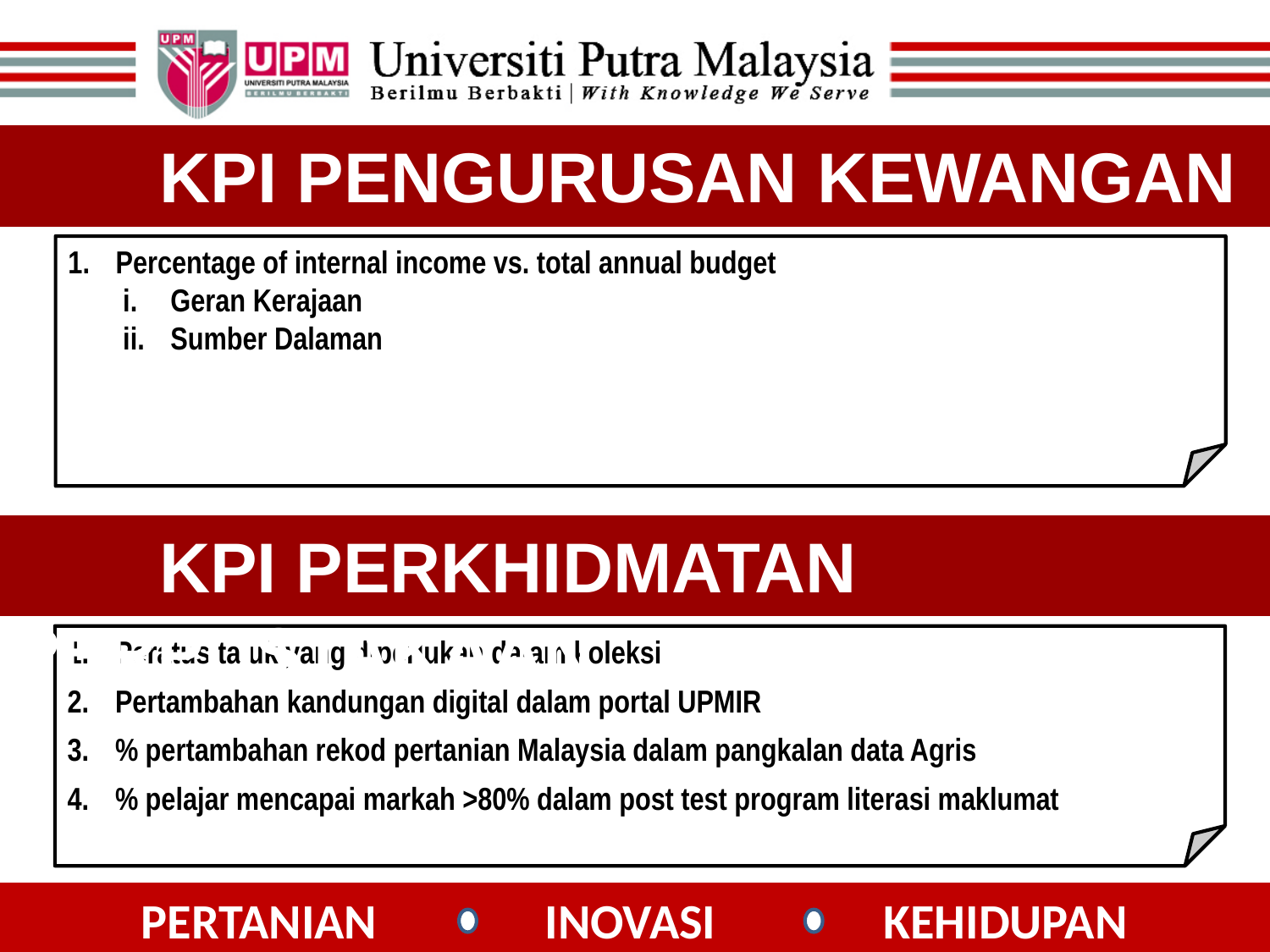

KPI PENGURUSAN KEWANGAN
Percentage of internal income vs. total annual budget
Geran Kerajaan
Sumber Dalaman
	 KPI PERKHIDMATAN PERPUSTAKAAN
Peratus tajuk yang diperlukan dalam koleksi
Pertambahan kandungan digital dalam portal UPMIR
% pertambahan rekod pertanian Malaysia dalam pangkalan data Agris
% pelajar mencapai markah >80% dalam post test program literasi maklumat
9
PERTANIAN               INOVASI               KEHIDUPAN